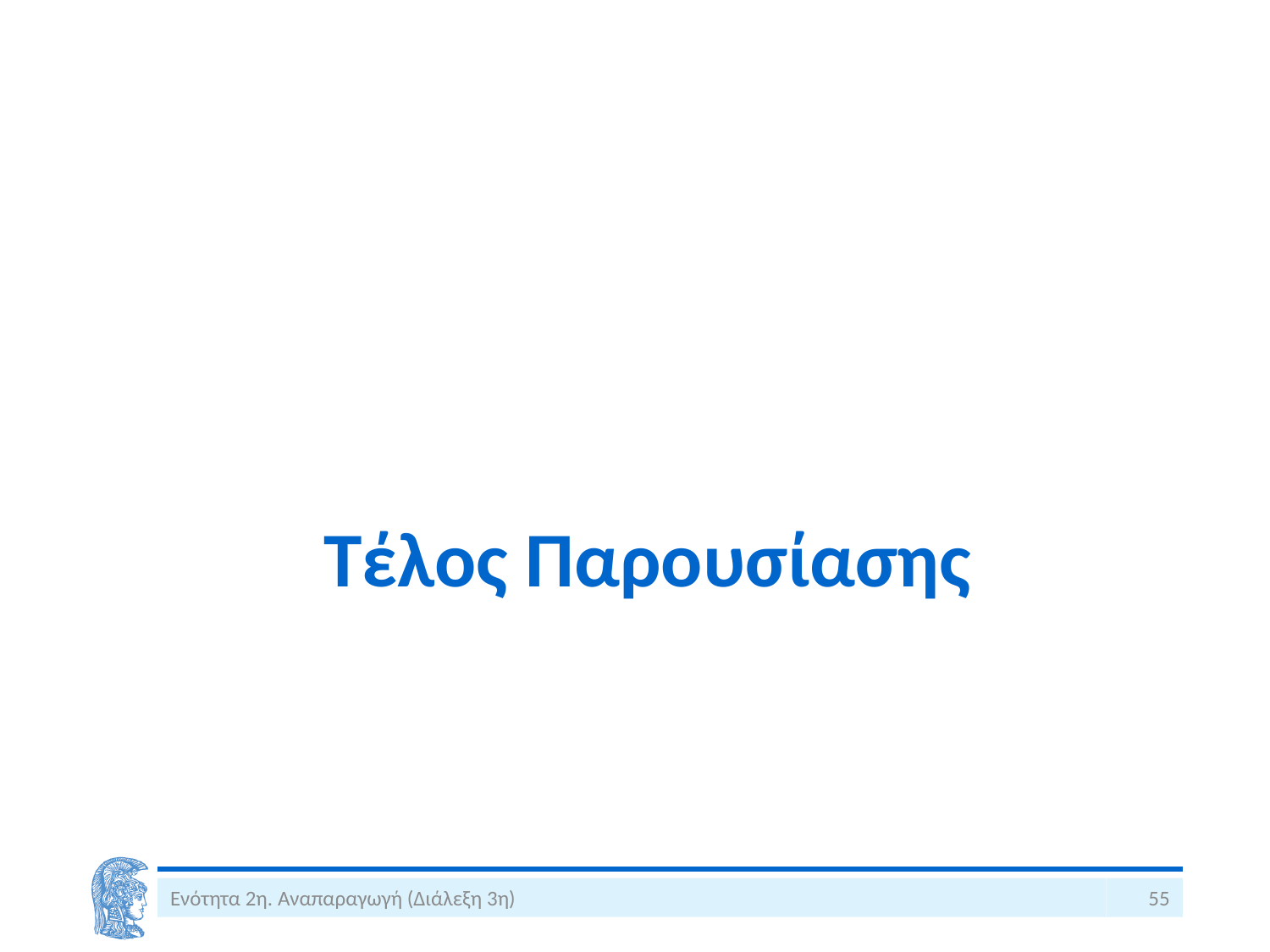

# Τέλος Παρουσίασης
Ενότητα 2η. Αναπαραγωγή (Διάλεξη 3η)
55